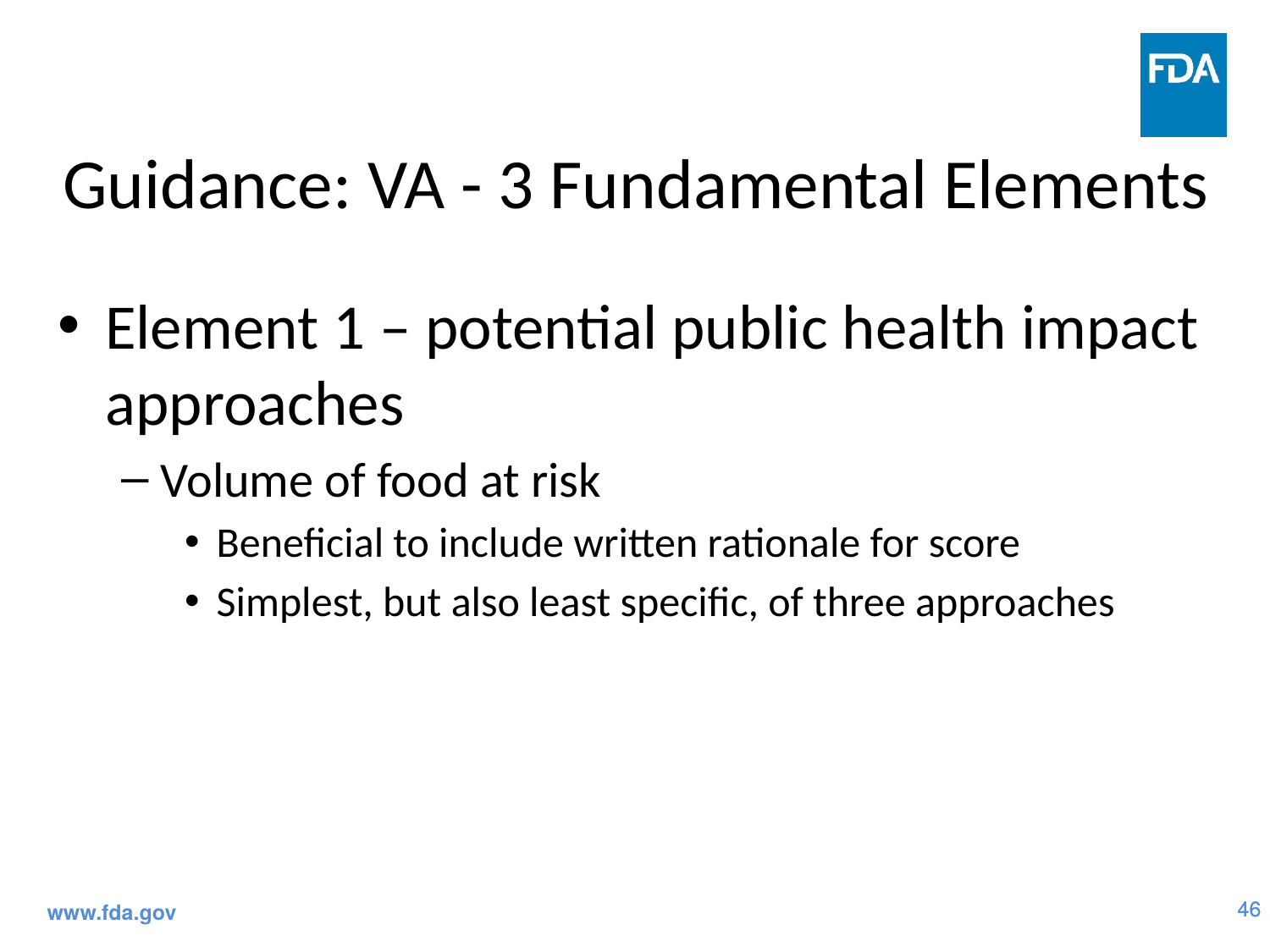

# Guidance: VA - 3 Fundamental Elements
Element 1 – potential public health impact approaches
Volume of food at risk
Beneficial to include written rationale for score
Simplest, but also least specific, of three approaches
www.fda.gov